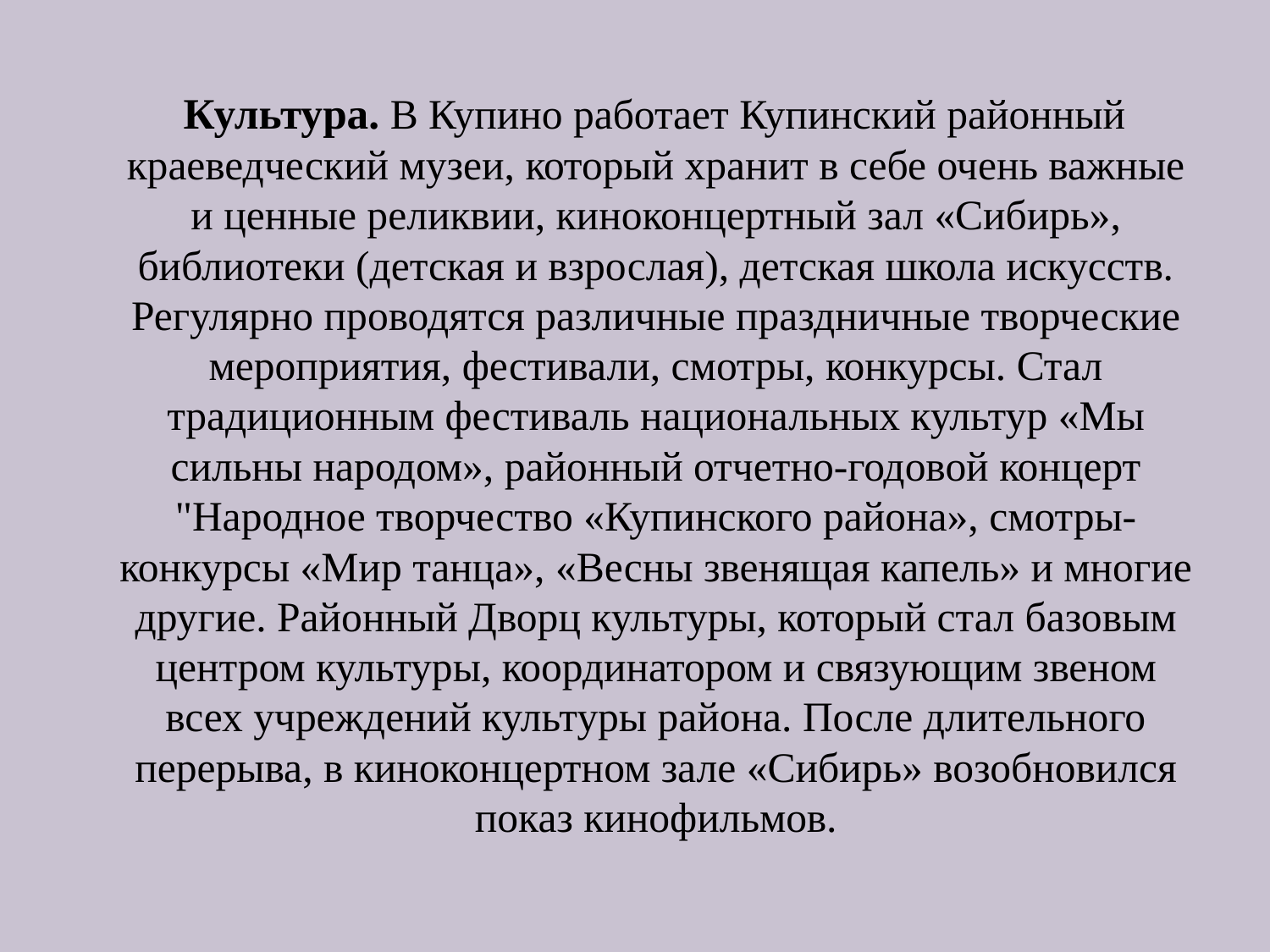

Культура. В Купино работает Купинский районный краеведческий музеи, который хранит в себе очень важные и ценные реликвии, киноконцертный зал «Сибирь», библиотеки (детская и взрослая), детская школа искусств. Регулярно проводятся различные праздничные творческие мероприятия, фестивали, смотры, конкурсы. Стал традиционным фестиваль национальных культур «Мы сильны народом», районный отчетно-годовой концерт "Народное творчество «Купинского района», смотры-конкурсы «Мир танца», «Весны звенящая капель» и многие другие. Районный Дворц культуры, который стал базовым центром культуры, координатором и связующим звеном всех учреждений культуры района. После длительного перерыва, в киноконцертном зале «Сибирь» возобновился показ кинофильмов.